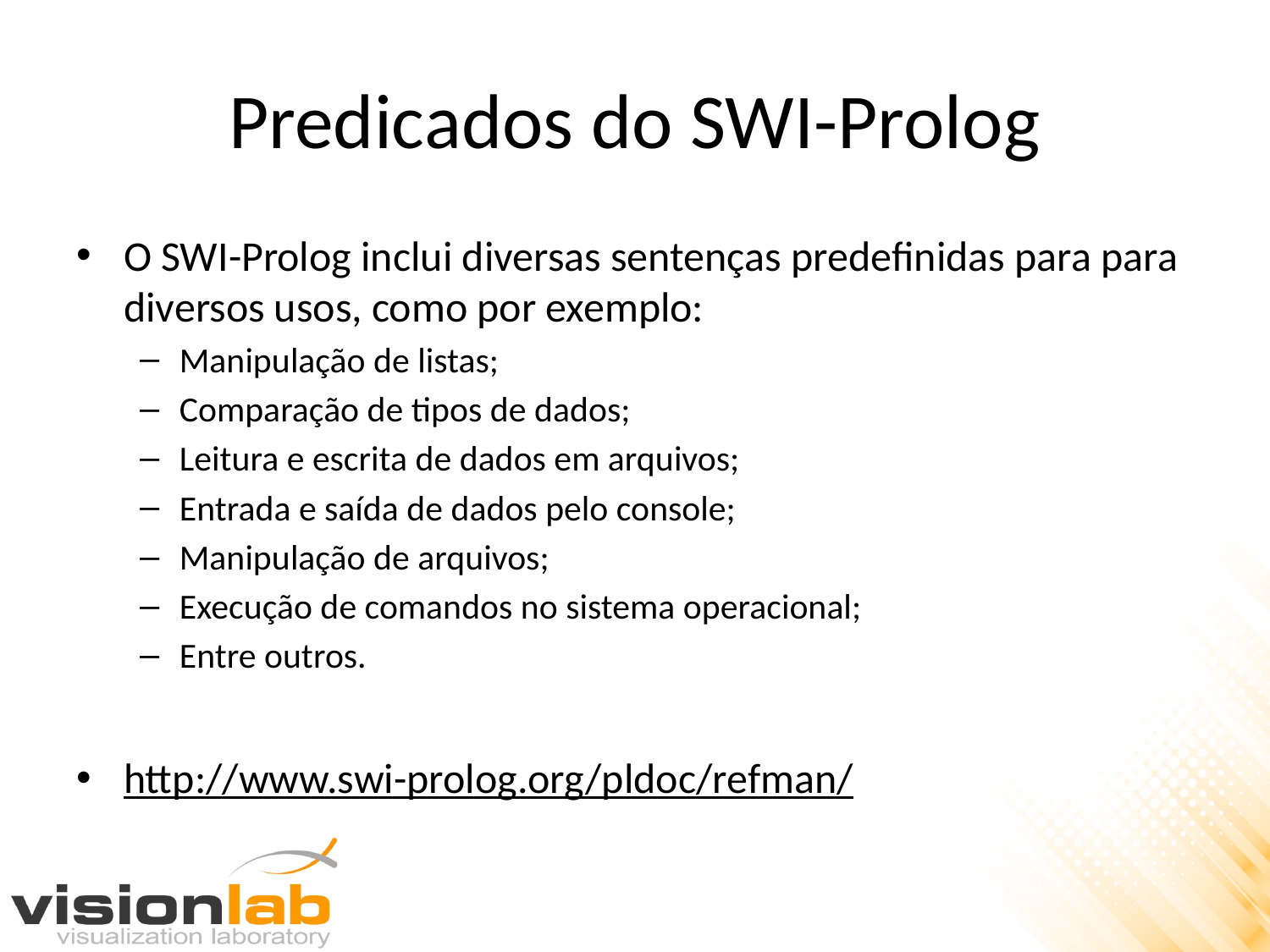

# Predicados do SWI-Prolog
O SWI-Prolog inclui diversas sentenças predefinidas para para diversos usos, como por exemplo:
Manipulação de listas;
Comparação de tipos de dados;
Leitura e escrita de dados em arquivos;
Entrada e saída de dados pelo console;
Manipulação de arquivos;
Execução de comandos no sistema operacional;
Entre outros.

http://www.swi-prolog.org/pldoc/refman/